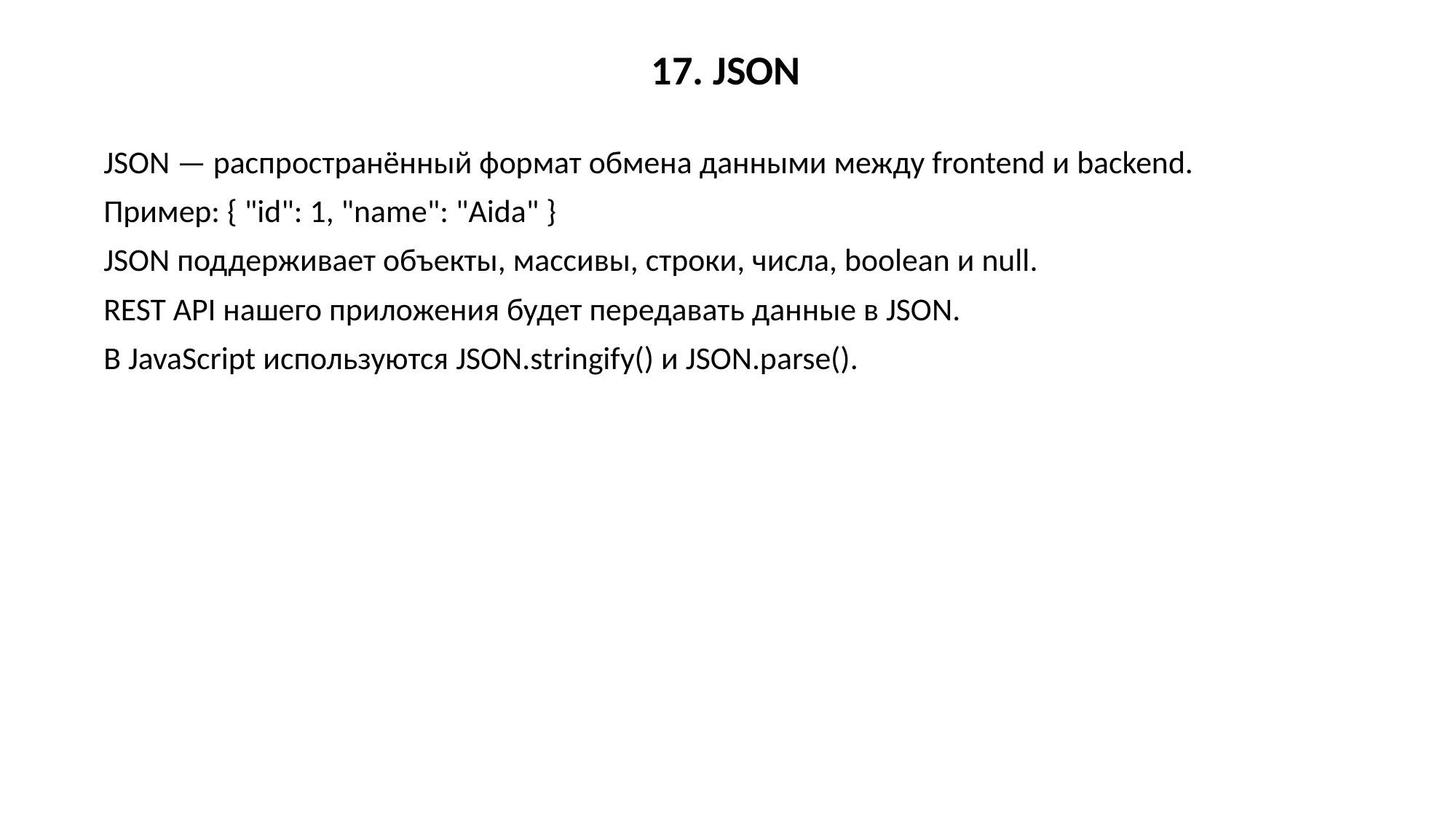

17. JSON
JSON — распространённый формат обмена данными между frontend и backend.
Пример: { "id": 1, "name": "Aida" }
JSON поддерживает объекты, массивы, строки, числа, boolean и null.
REST API нашего приложения будет передавать данные в JSON.
В JavaScript используются JSON.stringify() и JSON.parse().